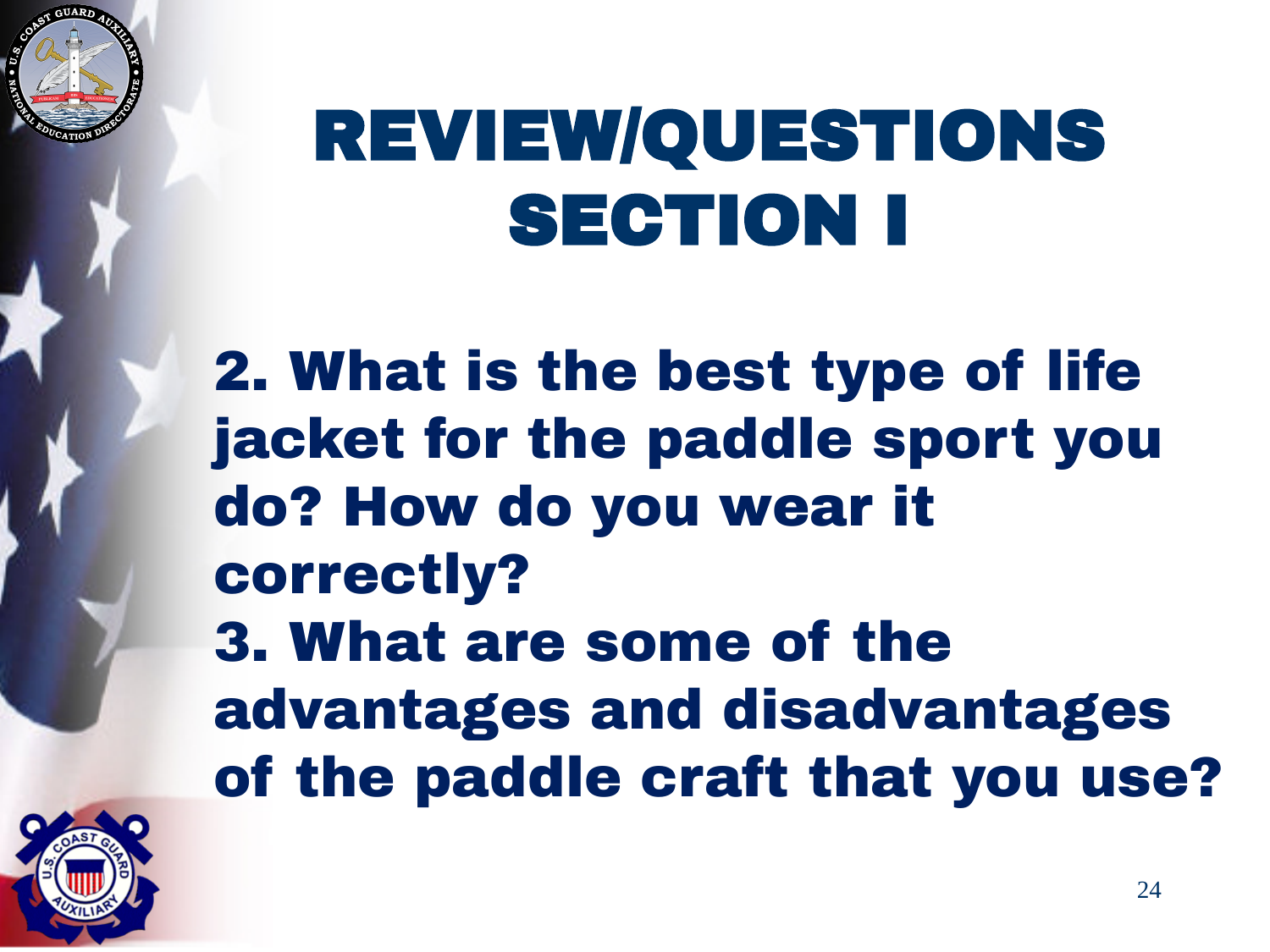

# REVIEW/QUESTIONS SECTION I
2. What is the best type of life jacket for the paddle sport you do? How do you wear it correctly?
3. What are some of the advantages and disadvantages of the paddle craft that you use?
24